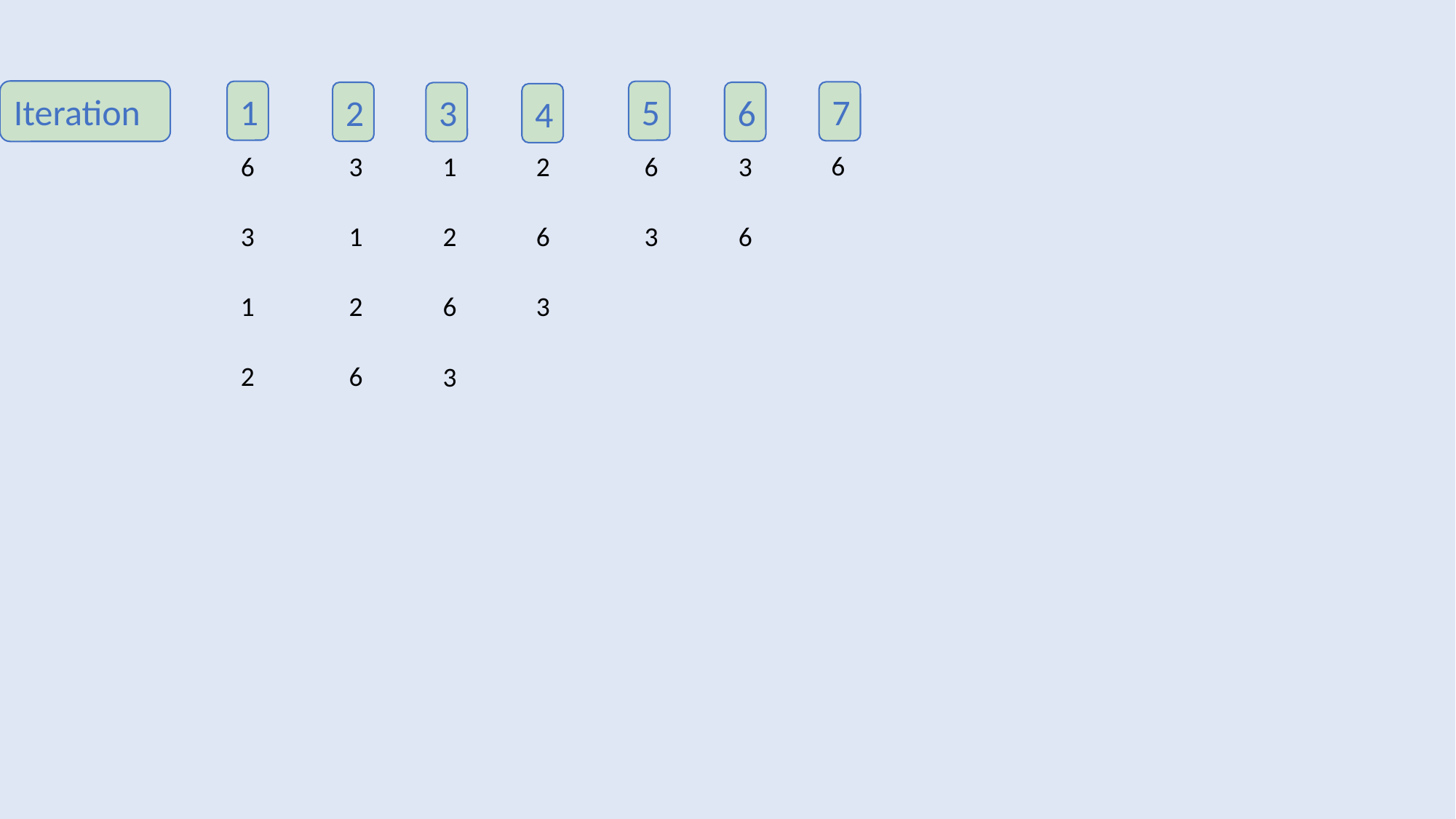

Iteration
1
5
7
2
6
3
4
6
6
3
2
6
1
3
3
1
6
3
2
6
1
2
3
6
2
6
3